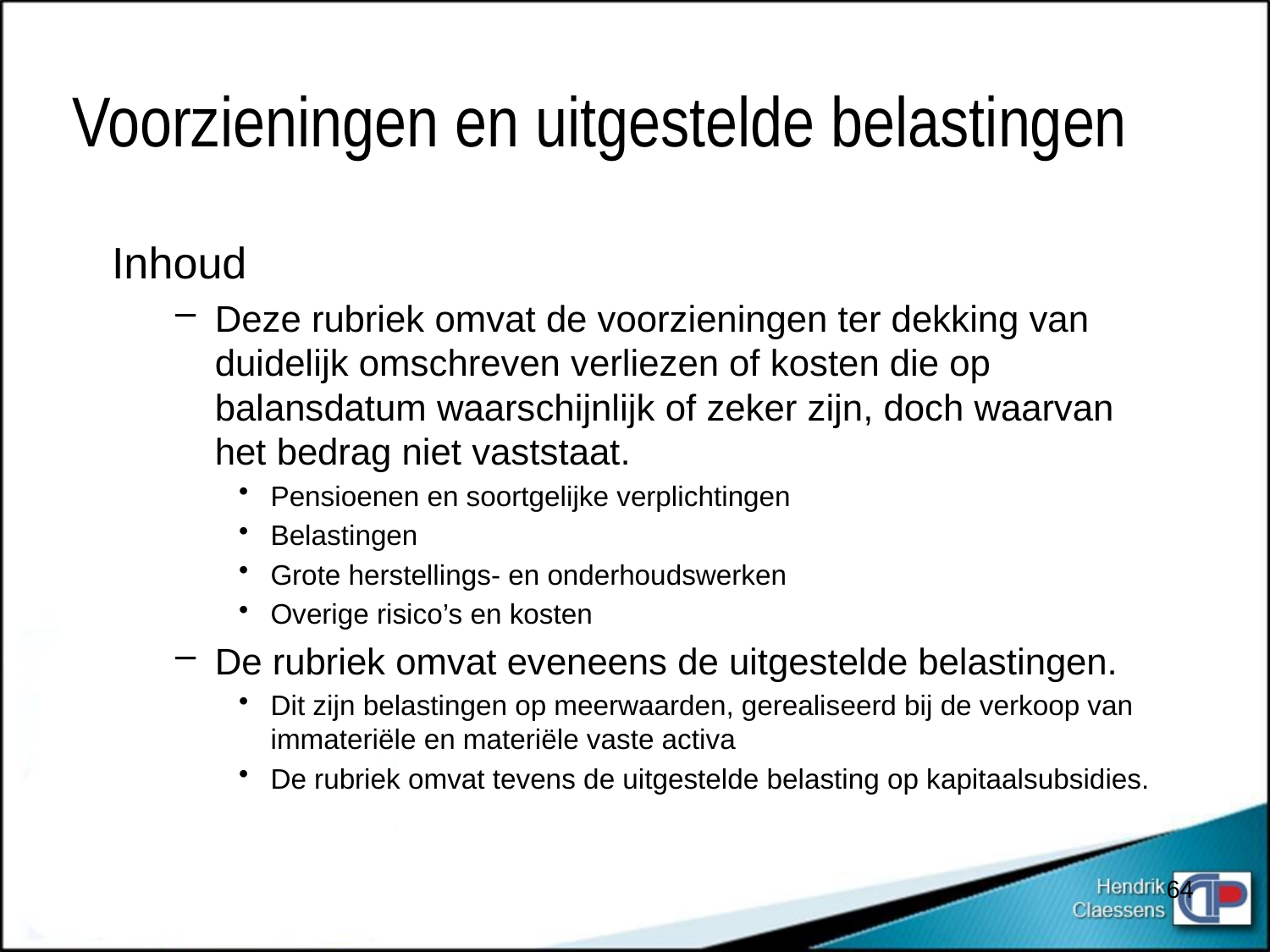

# Voorzieningen en uitgestelde belastingen
Inhoud
Deze rubriek omvat de voorzieningen ter dekking van duidelijk omschreven verliezen of kosten die op balansdatum waarschijnlijk of zeker zijn, doch waarvan het bedrag niet vaststaat.
Pensioenen en soortgelijke verplichtingen
Belastingen
Grote herstellings- en onderhoudswerken
Overige risico’s en kosten
De rubriek omvat eveneens de uitgestelde belastingen.
Dit zijn belastingen op meerwaarden, gerealiseerd bij de verkoop van immateriële en materiële vaste activa
De rubriek omvat tevens de uitgestelde belasting op kapitaalsubsidies.

64